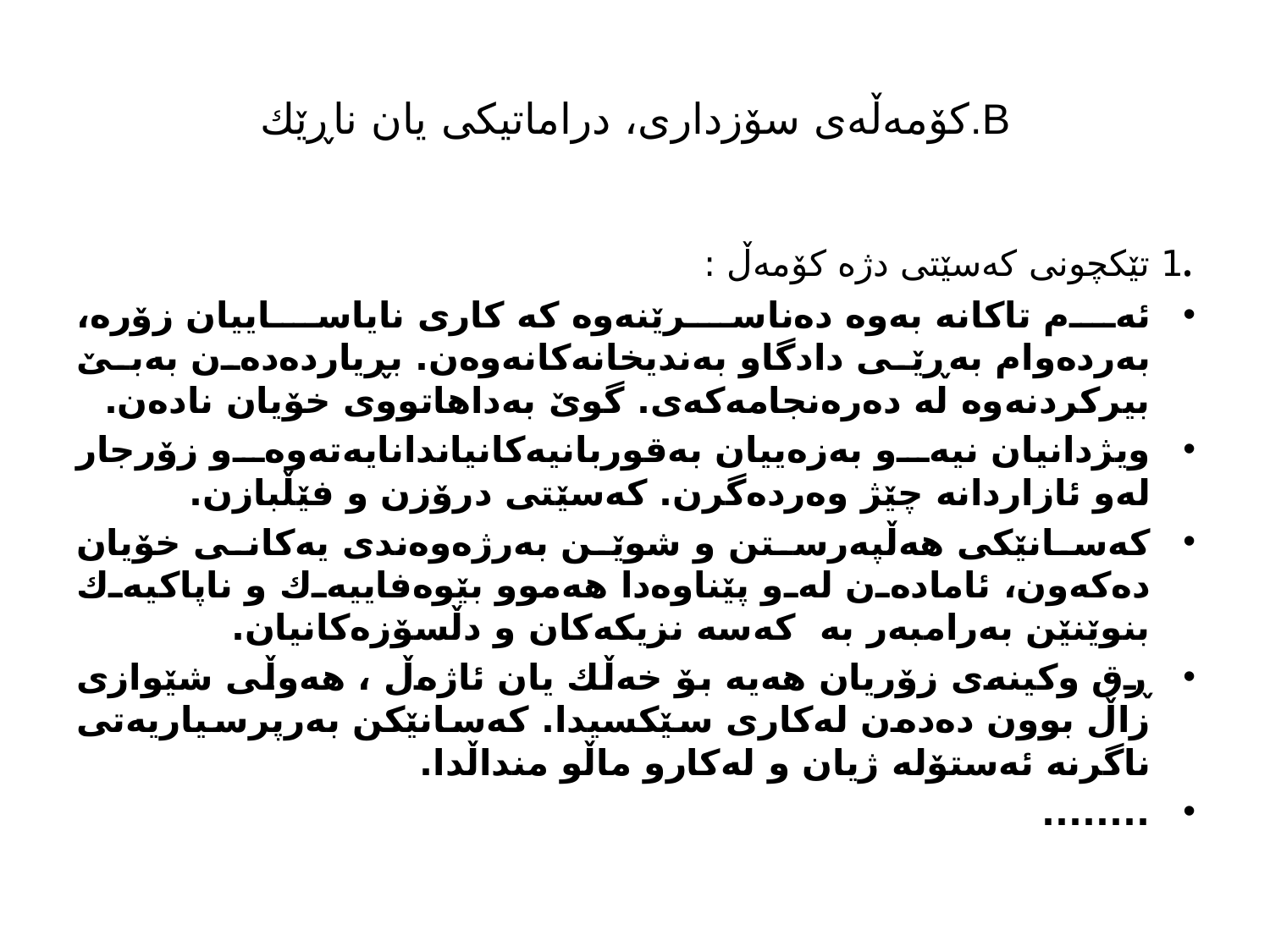

# كۆمه‌ڵه‌ی سۆزداری، دراماتیكی یان ناڕێك.B
.1 تێكچونی كه‌سێتی دژه‌ كۆمه‌ڵ :
ئه‌م تاكانه‌ به‌وه‌ ده‌ناسرێنه‌وه‌ كه‌ كاری نایاساییان زۆره‌، به‌رده‌وام به‌ڕێی دادگاو به‌ندیخانه‌كانه‌وه‌ن. بڕیارده‌ده‌ن به‌بێ بیركردنه‌وه‌ له‌ ده‌ره‌نجامه‌كه‌ی. گوێ به‌داهاتووی خۆیان ناده‌ن.
ویژدانیان نیه‌و به‌زه‌ییان به‌قوربانیه‌كانیاندانایه‌ته‌وه‌و زۆرجار له‌و ئازاردانه‌ چێژ وه‌رده‌گرن. كه‌سێتی درۆزن و فێڵبازن.
كه‌سانێكی هه‌ڵپه‌رستن و شوێن به‌رژه‌وه‌ندی یه‌كانی خۆیان ده‌كه‌ون، ئاماده‌ن له‌و پێناوه‌دا هه‌موو بێوه‌فاییه‌ك و ناپاكیه‌ك بنوێنێن به‌رامبه‌ر به‌  كه‌سه‌ نزیكه‌كان و دڵسۆزه‌كانیان.
ڕق وكینه‌ی زۆریان هه‌یه‌ بۆ خه‌ڵك یان ئاژه‌ڵ ، هه‌وڵی شێوازی زاڵ بوون ده‌ده‌ن له‌كاری سێكسیدا. كه‌سانێكن به‌رپرسیاریه‌تی ناگرنه‌ ئه‌ستۆله‌ ژیان و له‌كارو ماڵو منداڵدا.
........